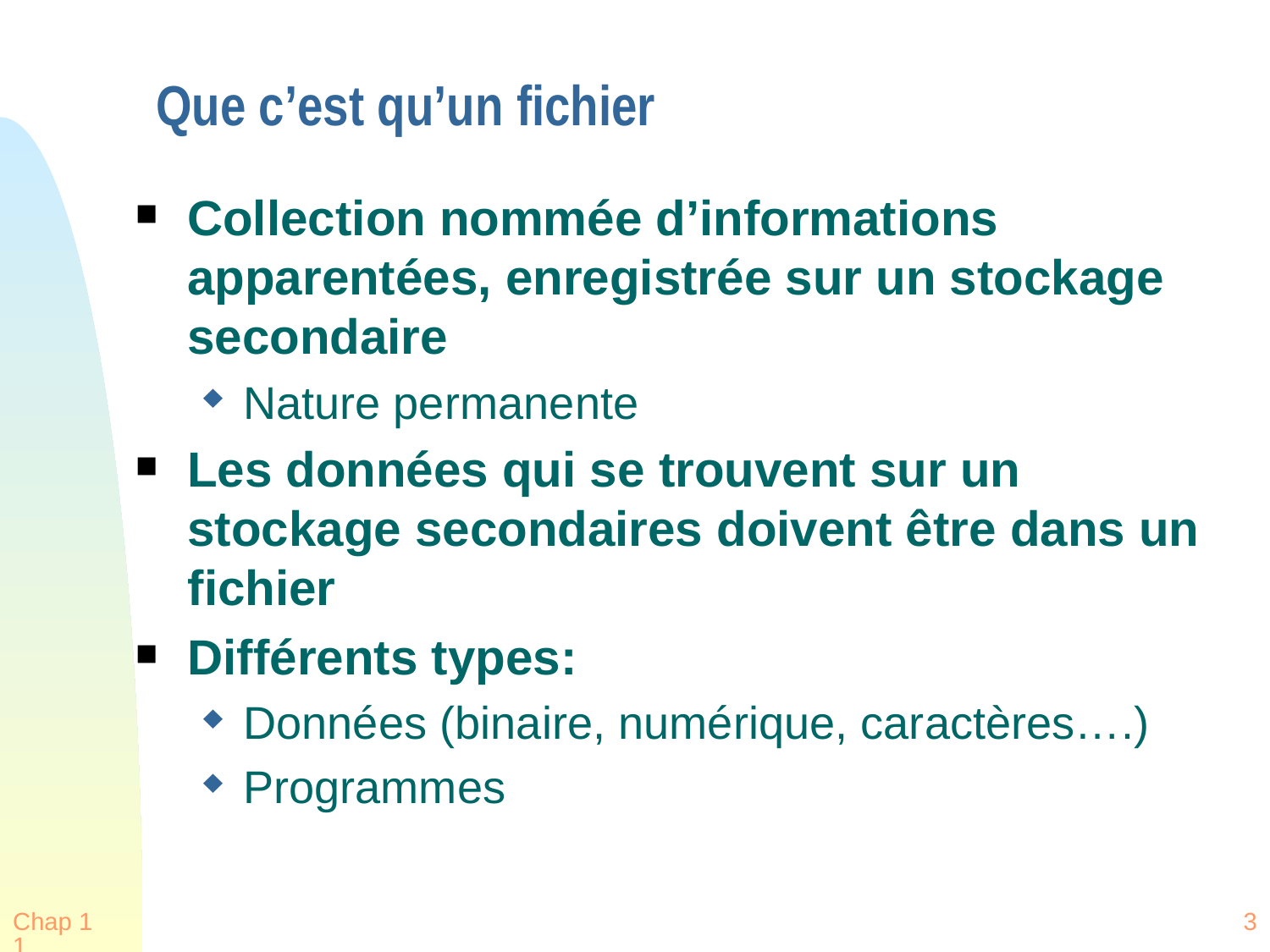

# Que c’est qu’un fichier
Collection nommée d’informations apparentées, enregistrée sur un stockage secondaire
Nature permanente
Les données qui se trouvent sur un stockage secondaires doivent être dans un fichier
Différents types:
Données (binaire, numérique, caractères….)
Programmes
Chap 11
3